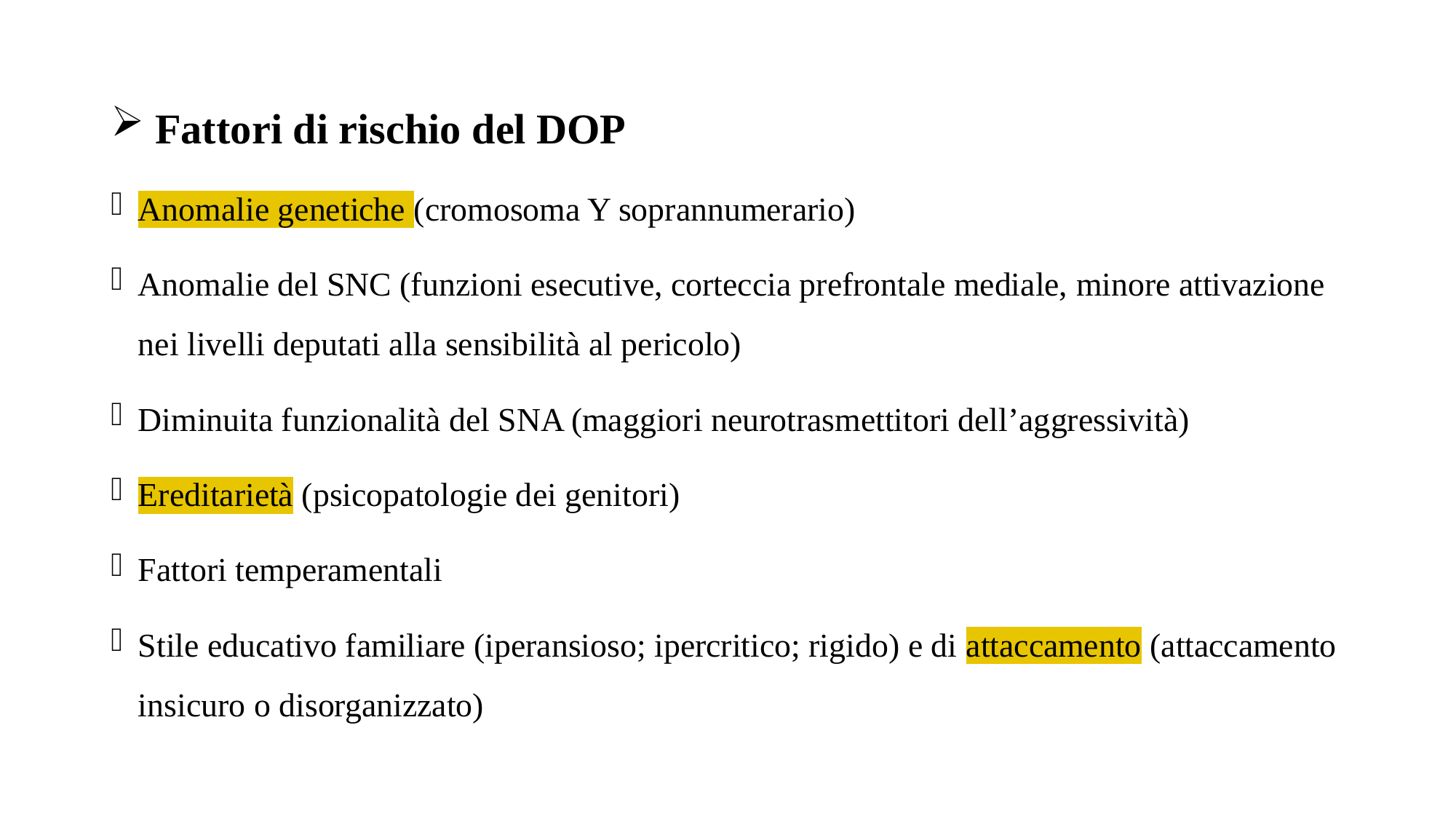

Fattori di rischio del DOP
Anomalie genetiche (cromosoma Y soprannumerario)
Anomalie del SNC (funzioni esecutive, corteccia prefrontale mediale, minore attivazione nei livelli deputati alla sensibilità al pericolo)
Diminuita funzionalità del SNA (maggiori neurotrasmettitori dell’aggressività)
Ereditarietà (psicopatologie dei genitori)
Fattori temperamentali
Stile educativo familiare (iperansioso; ipercritico; rigido) e di attaccamento (attaccamento insicuro o disorganizzato)